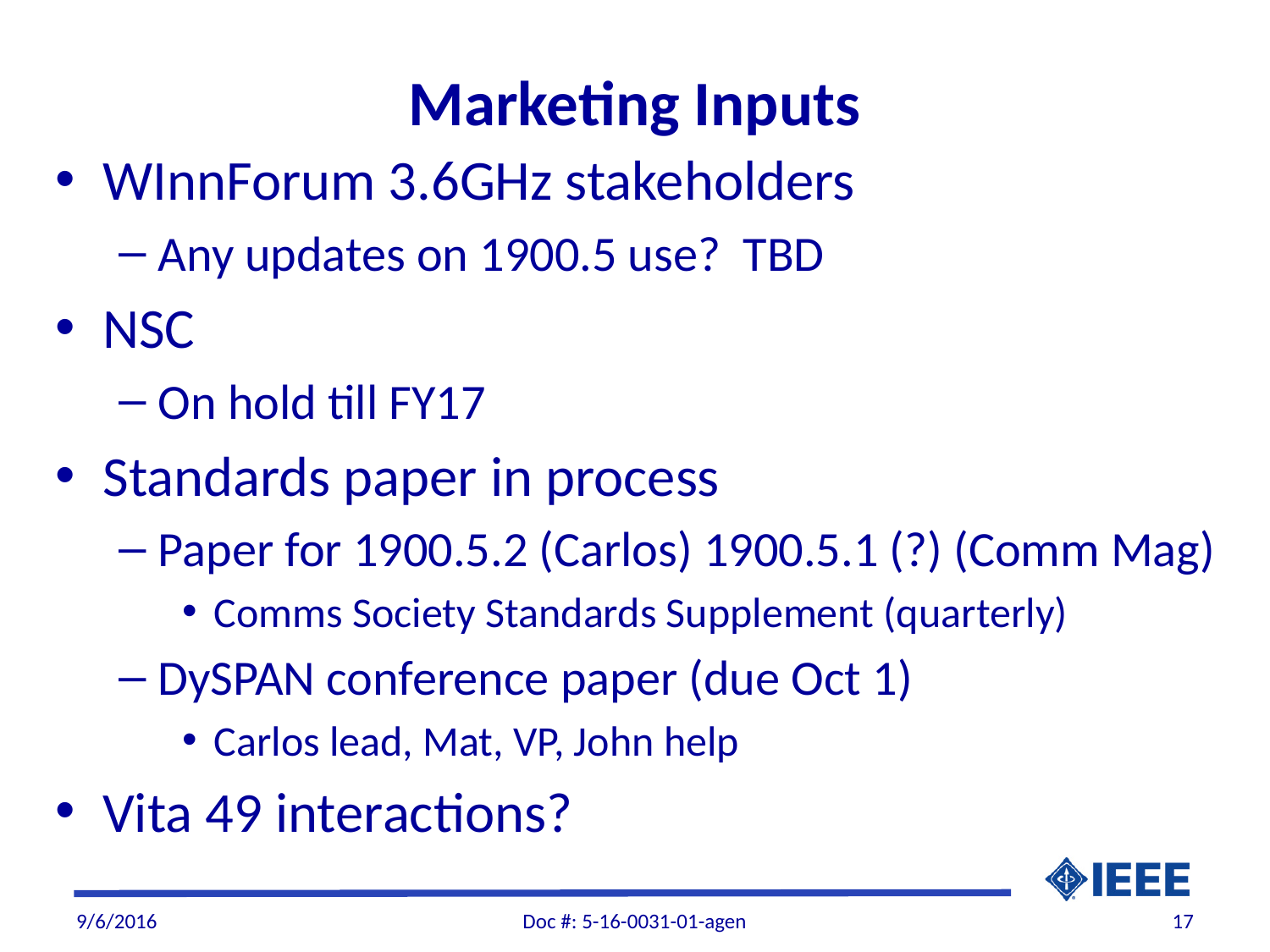

# Marketing Inputs
WInnForum 3.6GHz stakeholders
Any updates on 1900.5 use?  TBD
NSC
On hold till FY17
Standards paper in process
Paper for 1900.5.2 (Carlos) 1900.5.1 (?) (Comm Mag)
Comms Society Standards Supplement (quarterly)
DySPAN conference paper (due Oct 1)
Carlos lead, Mat, VP, John help
Vita 49 interactions?
9/6/2016
Doc #: 5-16-0031-01-agen
17